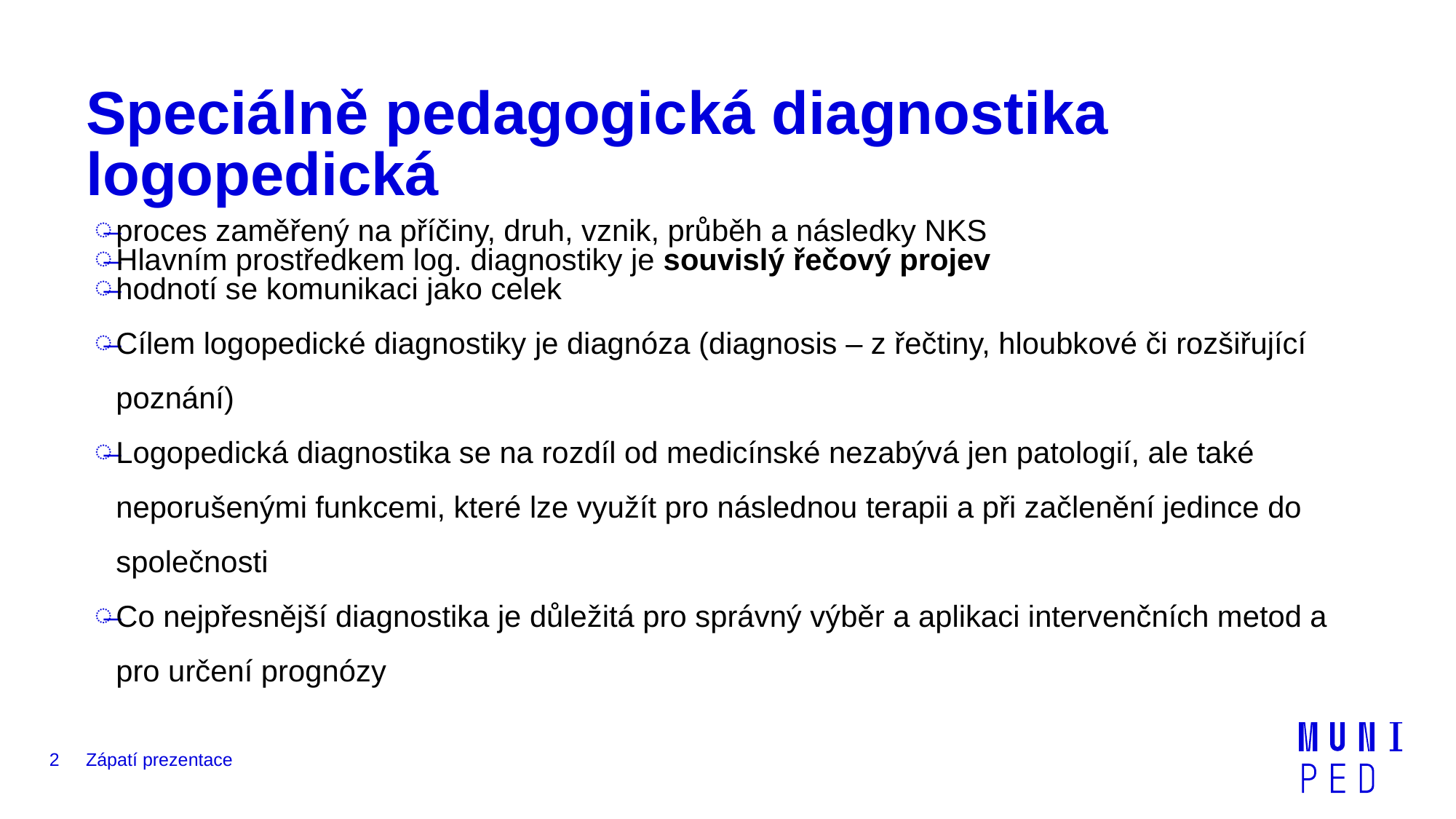

# Speciálně pedagogická diagnostika logopedická
proces zaměřený na příčiny, druh, vznik, průběh a následky NKS
Hlavním prostředkem log. diagnostiky je souvislý řečový projev
hodnotí se komunikaci jako celek
Cílem logopedické diagnostiky je diagnóza (diagnosis – z řečtiny, hloubkové či rozšiřující poznání)
Logopedická diagnostika se na rozdíl od medicínské nezabývá jen patologií, ale také neporušenými funkcemi, které lze využít pro následnou terapii a při začlenění jedince do společnosti
Co nejpřesnější diagnostika je důležitá pro správný výběr a aplikaci intervenčních metod a pro určení prognózy

2
Zápatí prezentace